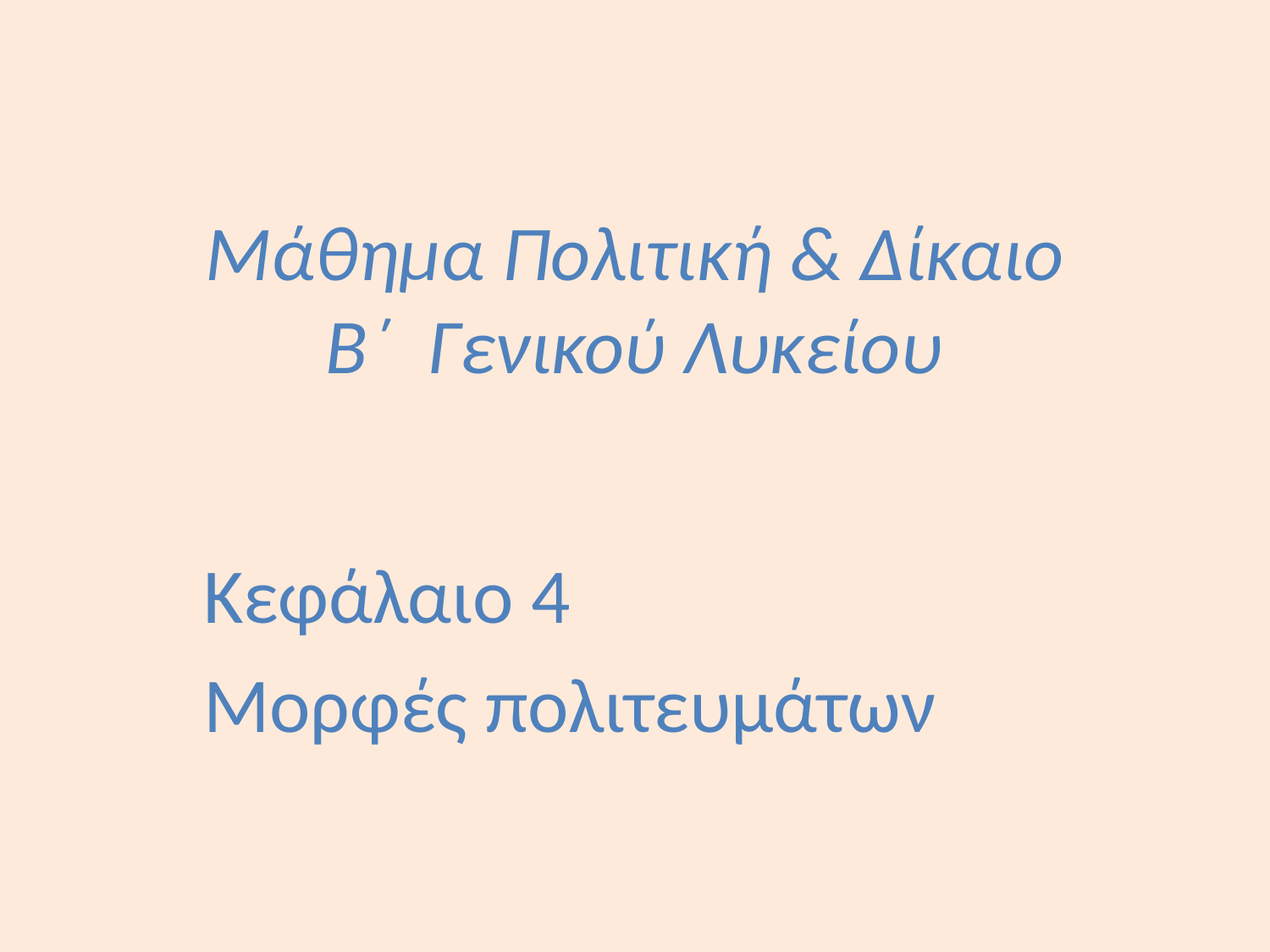

# Μάθημα Πολιτική & Δίκαιο Β΄  Γενικού Λυκείου
Κεφάλαιο 4
Μορφές πολιτευμάτων